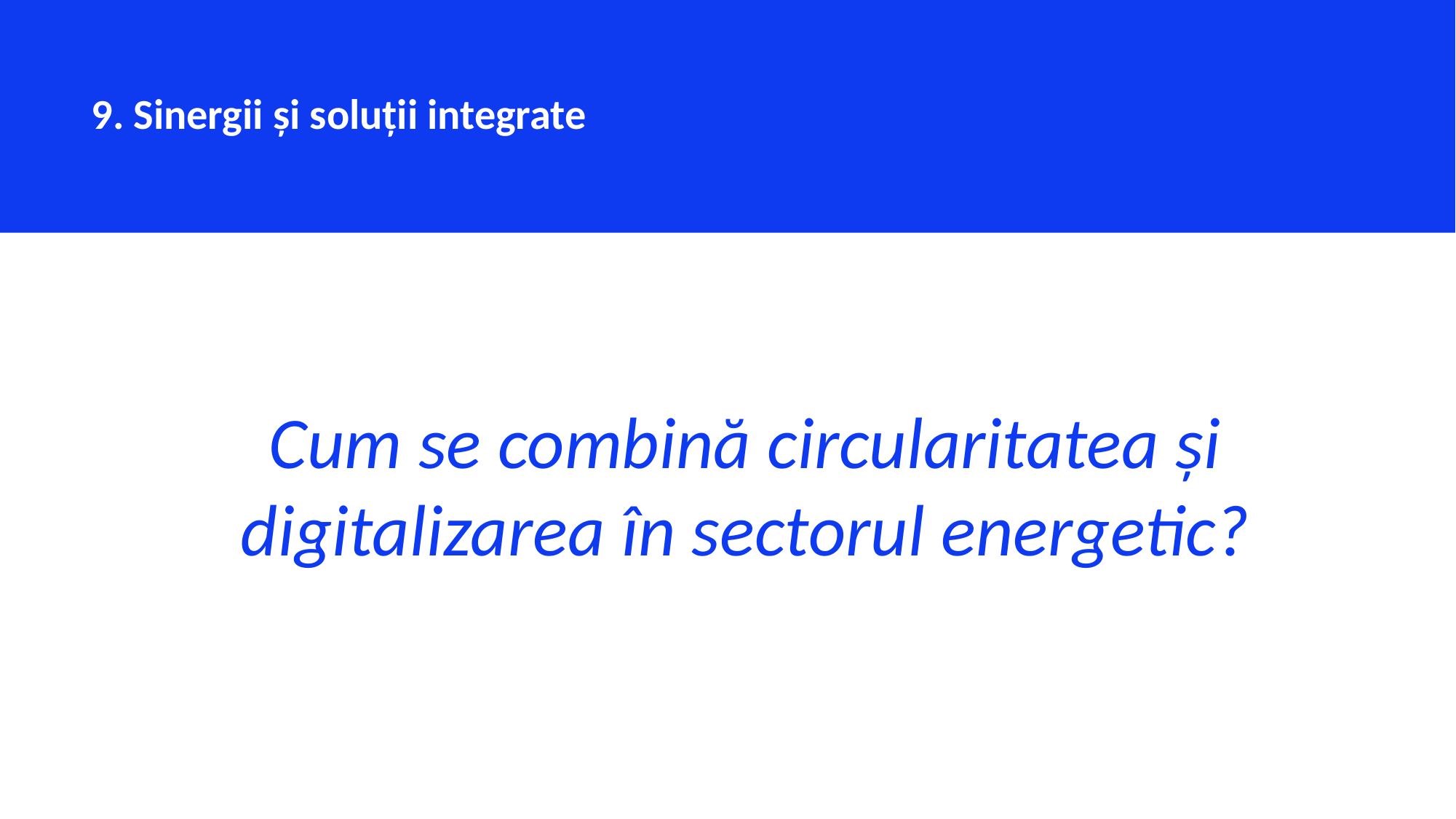

9. Sinergii și soluții integrate

Cum se combină circularitatea și digitalizarea în sectorul energetic?